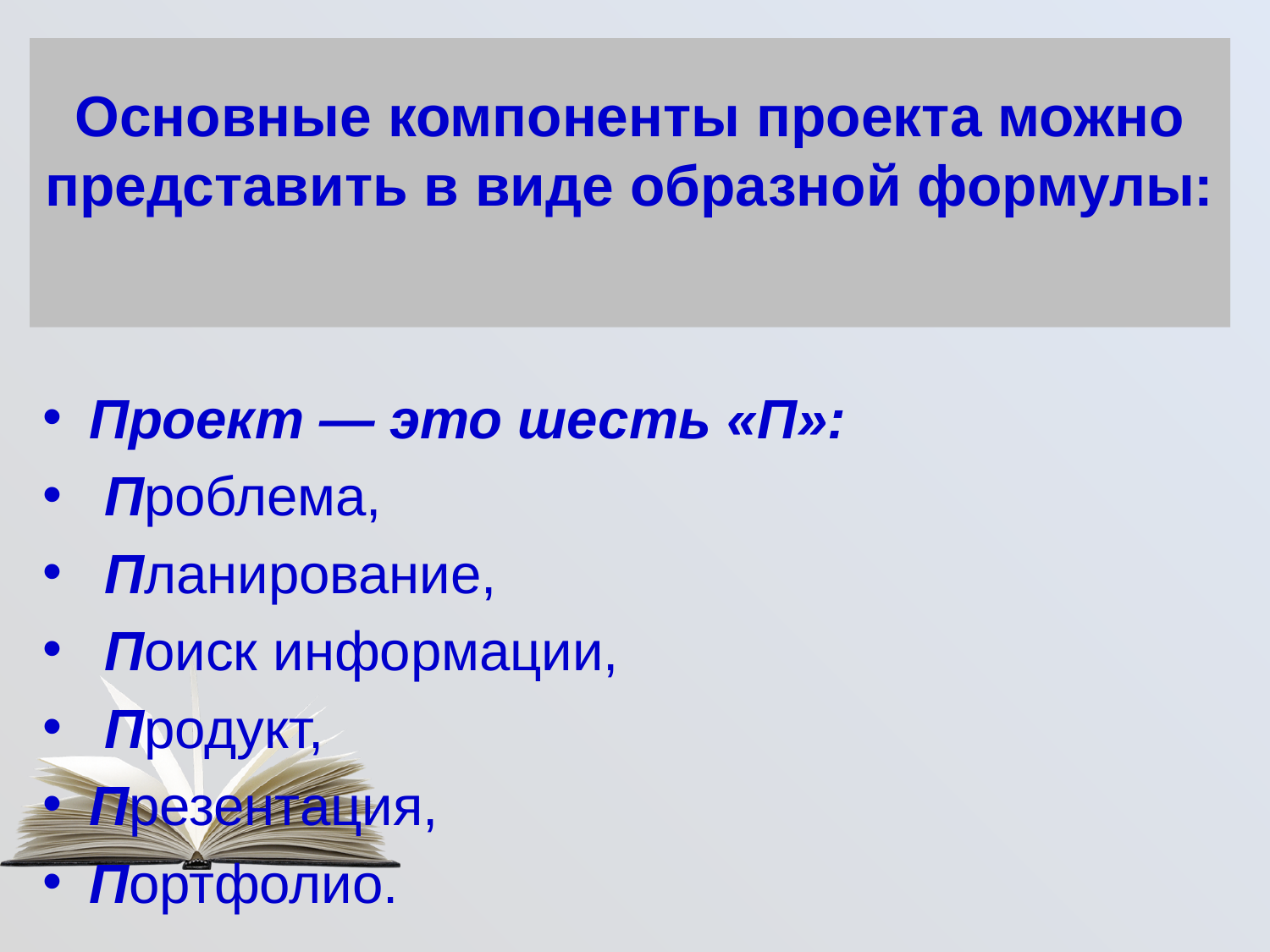

# Основные компоненты проекта можно представить в виде образной формулы:
Проект — это шесть «П»:
 Проблема,
 Планирование,
 Поиск информации,
 Продукт,
Презентация,
Портфолио.